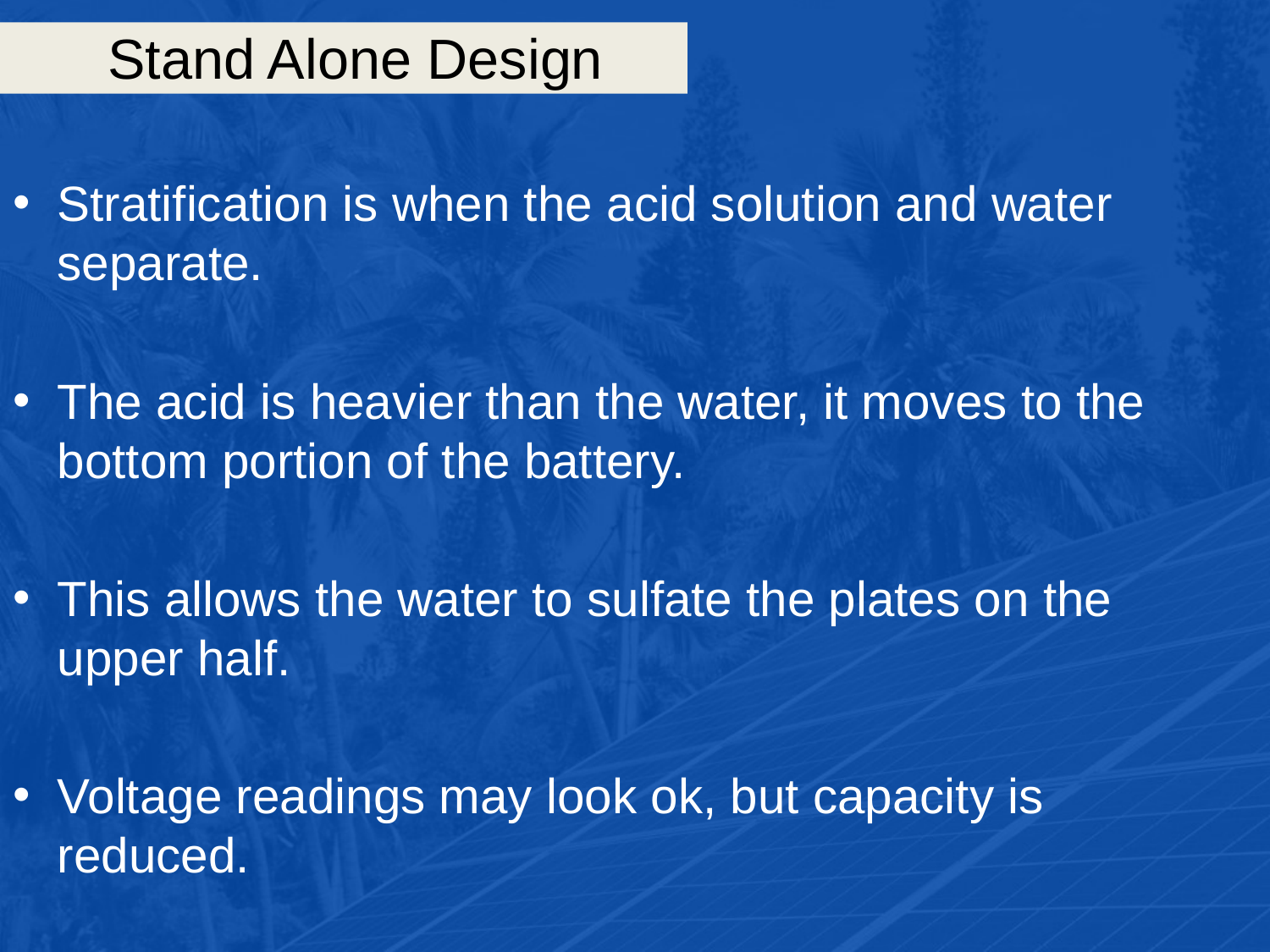

# Stand Alone Design
Stratification is when the acid solution and water separate.

The acid is heavier than the water, it moves to the bottom portion of the battery.

This allows the water to sulfate the plates on the upper half.

Voltage readings may look ok, but capacity is reduced.